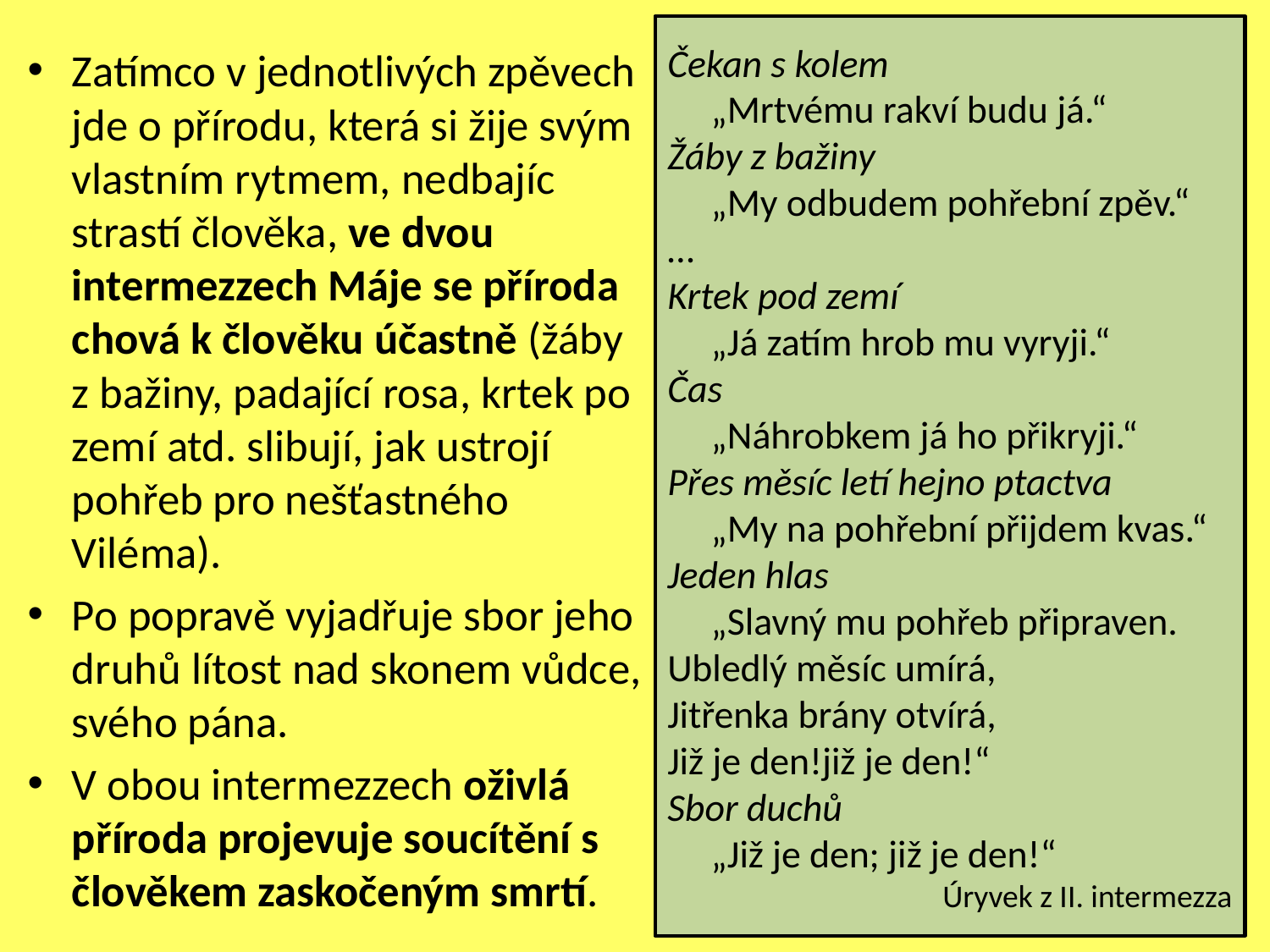

Čekan s kolem
     „Mrtvému rakví budu já.“
Žáby z bažiny
     „My odbudem pohřební zpěv.“
…
Krtek pod zemí
     „Já zatím hrob mu vyryji.“
Čas
     „Náhrobkem já ho přikryji.“
Přes měsíc letí hejno ptactva
     „My na pohřební přijdem kvas.“
Jeden hlas
     „Slavný mu pohřeb připraven.
Ubledlý měsíc umírá,
Jitřenka brány otvírá,
Již je den!již je den!“
Sbor duchů
     „Již je den; již je den!“
Úryvek z II. intermezza
Zatímco v jednotlivých zpěvech jde o přírodu, která si žije svým vlastním rytmem, nedbajíc strastí člověka, ve dvou intermezzech Máje se příroda chová k člověku účastně (žáby z bažiny, padající rosa, krtek po zemí atd. slibují, jak ustrojí pohřeb pro nešťastného Viléma).
Po popravě vyjadřuje sbor jeho druhů lítost nad skonem vůdce, svého pána.
V obou intermezzech oživlá příroda projevuje soucítění s člověkem zaskočeným smrtí.
#